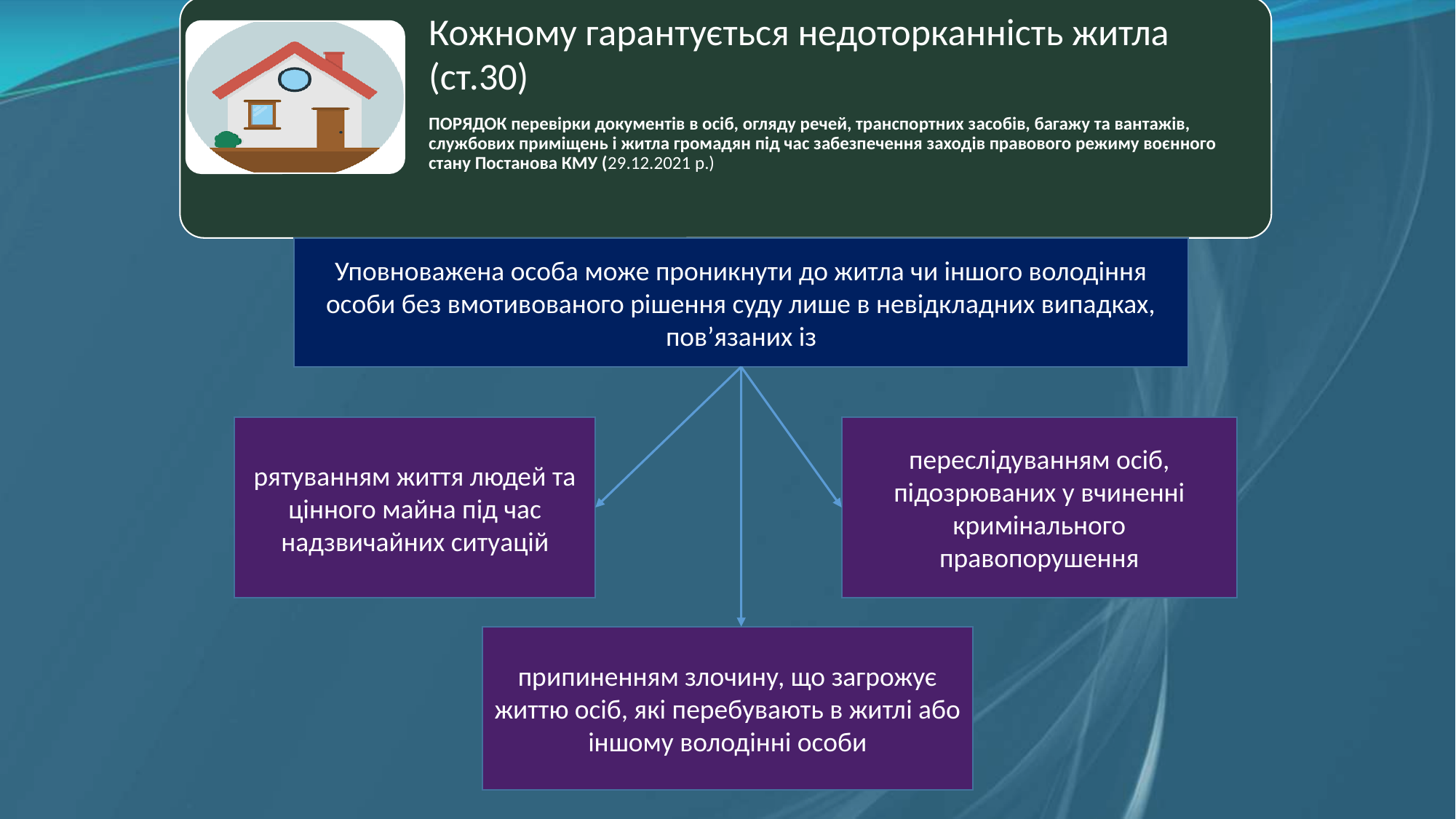

Кожному гарантується недоторканність житла (ст.30)
ПОРЯДОК перевірки документів в осіб, огляду речей, транспортних засобів, багажу та вантажів, службових приміщень і житла громадян під час забезпечення заходів правового режиму воєнного стану Постанова КМУ (29.12.2021 р.)

Уповноважена особа може проникнути до житла чи іншого володіння особи без вмотивованого рішення суду лише в невідкладних випадках, пов’язаних із
рятуванням життя людей та цінного майна під час надзвичайних ситуацій
переслідуванням осіб, підозрюваних у вчиненні кримінального правопорушення
припиненням злочину, що загрожує життю осіб, які перебувають в житлі або іншому володінні особи